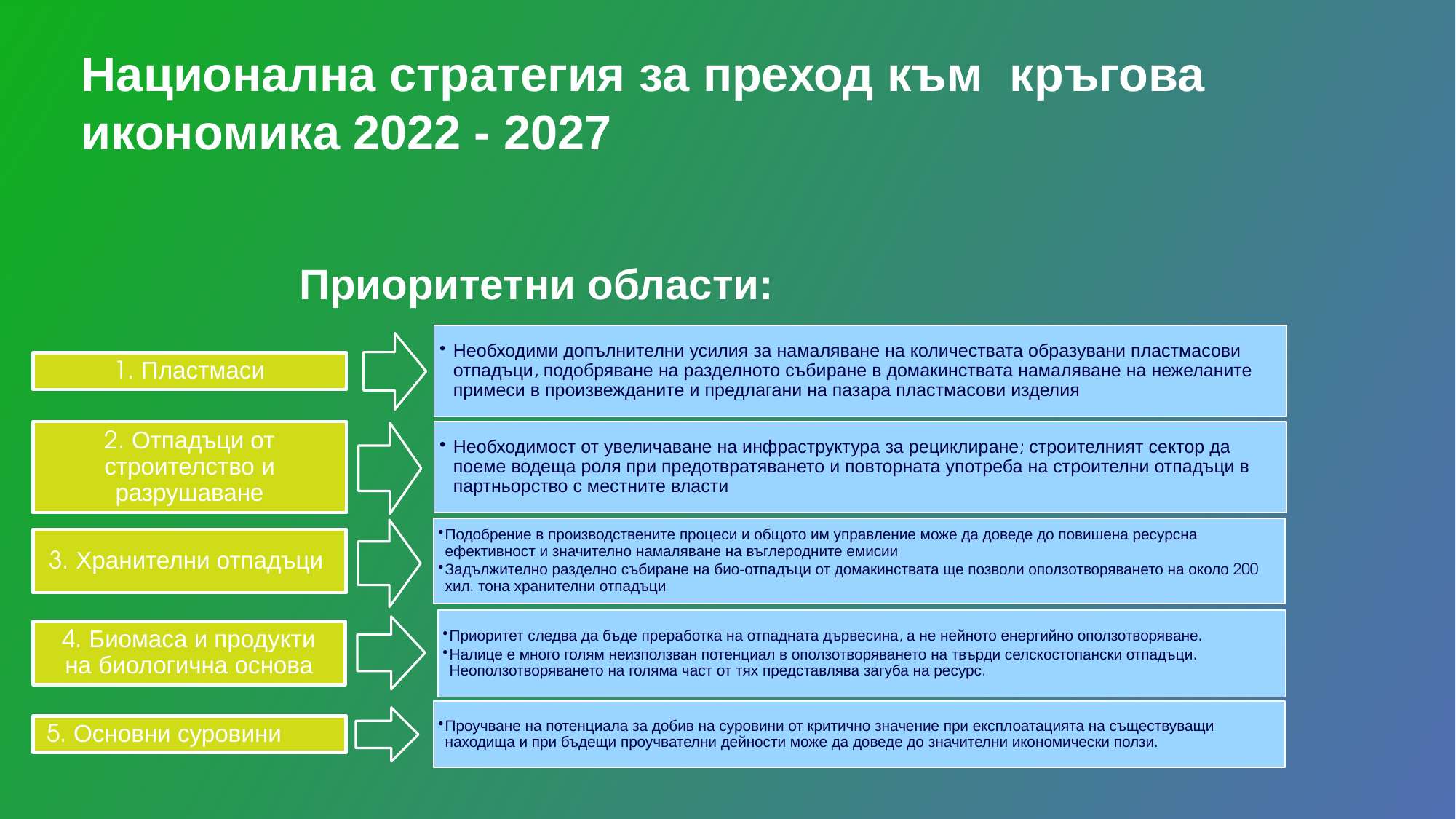

# Национална стратегия за преход към  кръгова икономика 2022 - 2027 Приоритетни области:
1. Пластмаси
Необходими допълнителни усилия за намаляване на количествата образувани пластмасови отпадъци, подобряване на разделното събиране в домакинствата намаляване на нежеланите примеси в произвежданите и предлагани на пазара пластмасови изделия
2. Отпадъци от строителство и разрушаване
Необходимост от увеличаване на инфраструктура за рециклиране; строителният сектор да поеме водеща роля при предотвратяването и повторната употреба на строителни отпадъци в партньорство с местните власти
3. Хранителни отпадъци
Подобрение в производствените процеси и общото им управление може да доведе до повишена ресурсна ефективност и значително намаляване на въглеродните емисии
Задължително разделно събиране на био-отпадъци от домакинствата ще позволи оползотворяването на около 200 хил. тона хранителни отпадъци
4. Биомаса и продукти на биологична основа
Приоритет следва да бъде преработка на отпадната дървесина, а не нейното енергийно оползотворяване.
Налице е много голям неизползван потенциал в оползотворяването на твърди селскостопански отпадъци. Неоползотворяването на голяма част от тях представлява загуба на ресурс.
5. Основни суровини
Проучване на потенциала за добив на суровини от критично значение при експлоатацията на съществуващи находища и при бъдещи проучвателни дейности може да доведе до значителни икономически ползи.